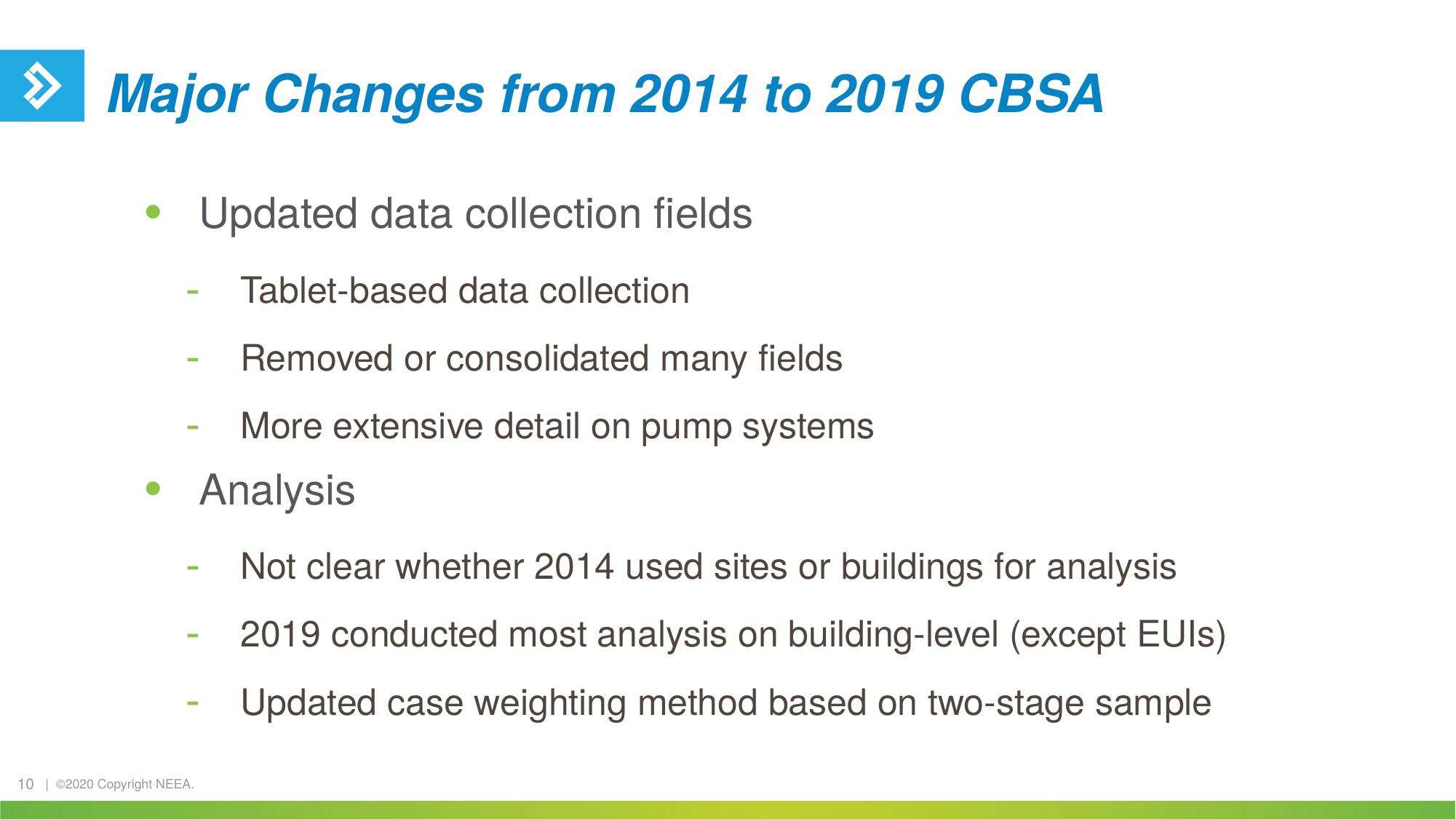

# Major Changes from 2014 to 2019 CBSA
Updated data collection fields
Tablet-based data collection
Removed or consolidated many fields
More extensive detail on pump systems
Analysis
Not clear whether 2014 used sites or buildings for analysis
2019 conducted most analysis on building-level (except EUIs)
Updated case weighting method based on two-stage sample
10